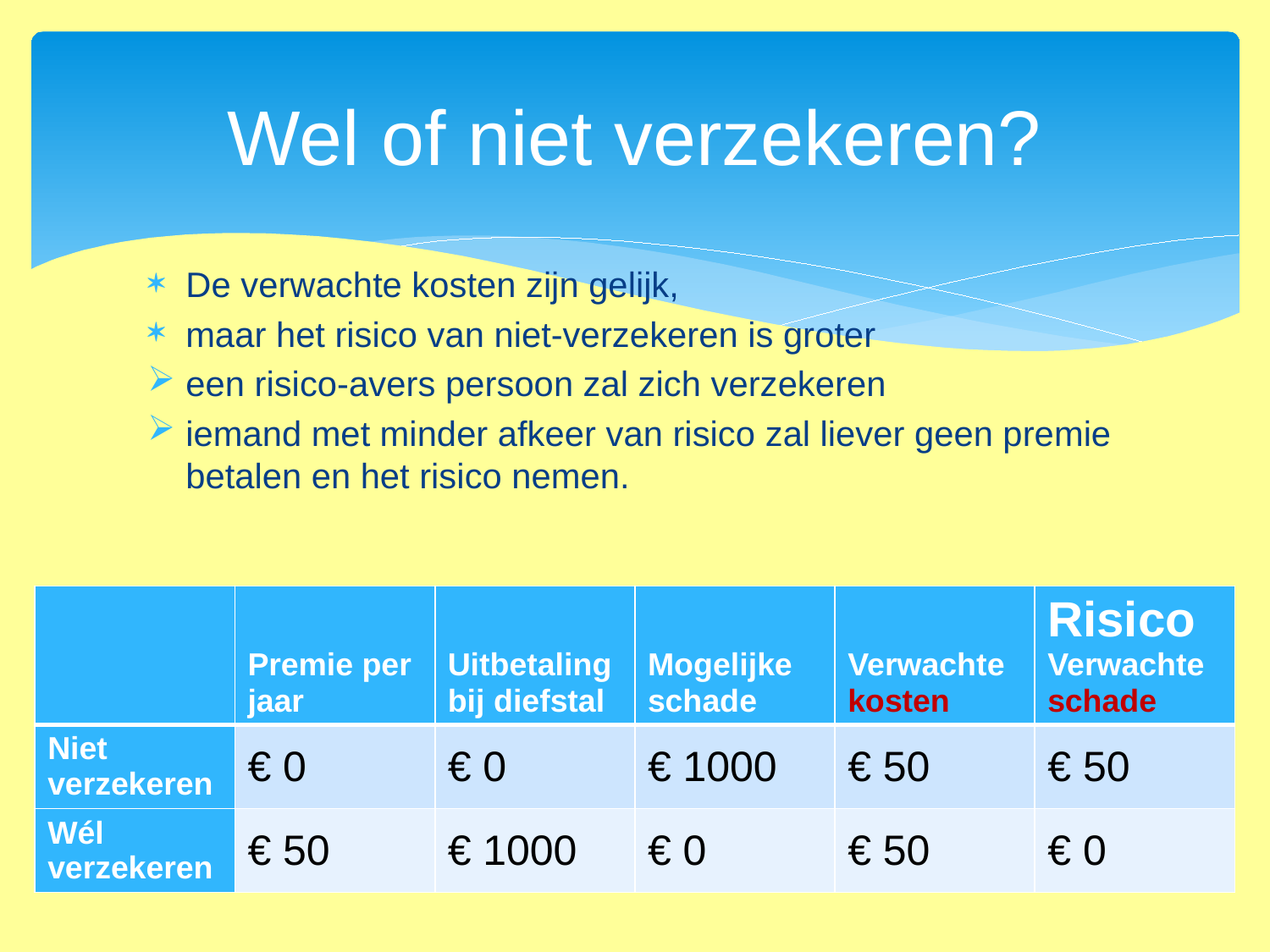

# Wel of niet verzekeren?
De verwachte kosten zijn gelijk,
maar het risico van niet-verzekeren is groter
een risico-avers persoon zal zich verzekeren
iemand met minder afkeer van risico zal liever geen premie betalen en het risico nemen.
|  | Premie per jaar | Uitbetaling bij diefstal | Mogelijke schade | Verwachte kosten | Risico Verwachte schade |
| --- | --- | --- | --- | --- | --- |
| Niet verzekeren | € 0 | € 0 | € 1000 | € 50 | € 50 |
| Wél verzekeren | € 50 | € 1000 | € 0 | € 50 | € 0 |